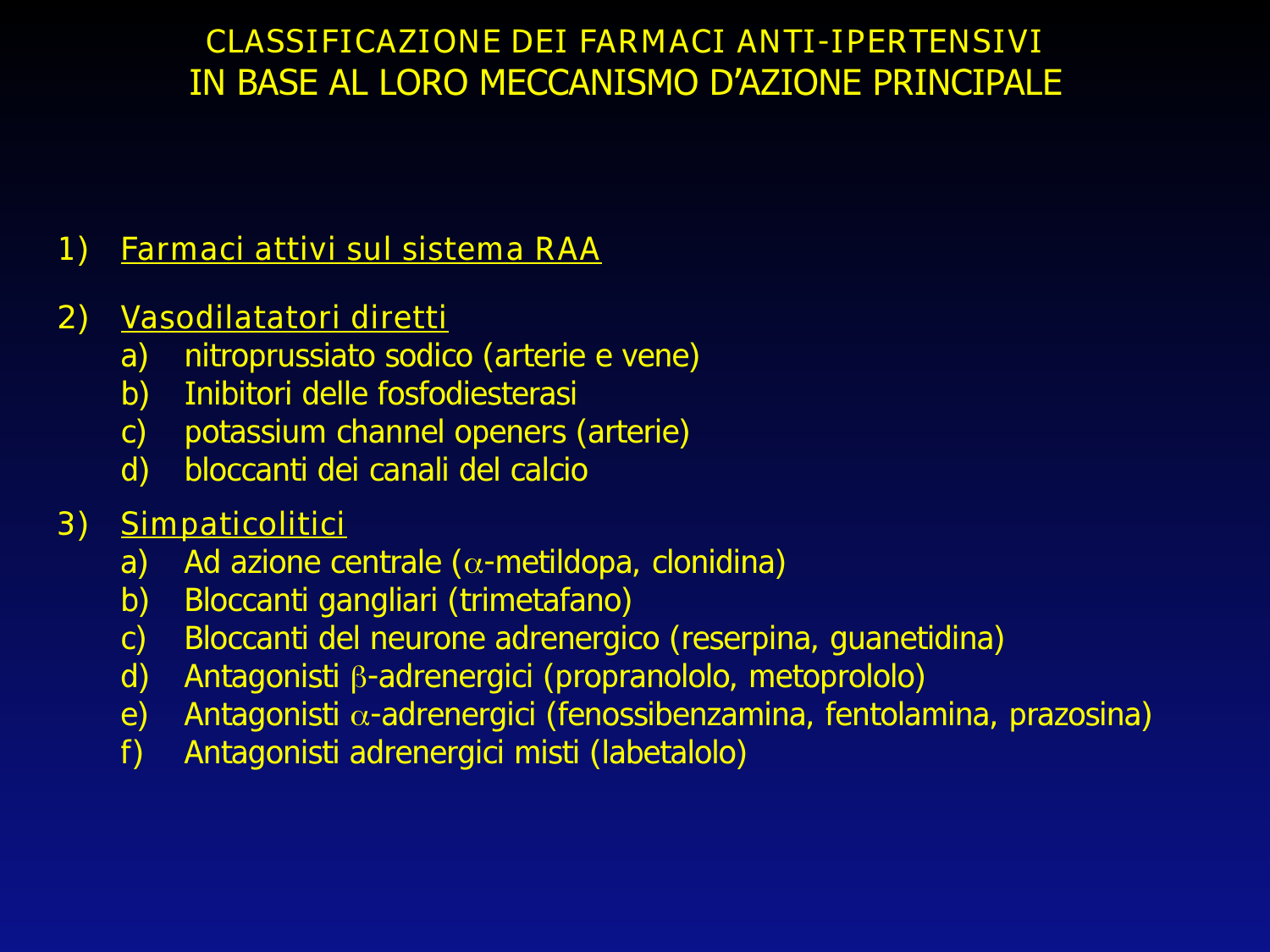

CLASSIFICAZIONE DEI FARMACI ANTI-IPERTENSIVI
IN BASE AL LORO MECCANISMO D’AZIONE PRINCIPALE
Farmaci attivi sul sistema RAA
Vasodilatatori diretti
nitroprussiato sodico (arterie e vene)
Inibitori delle fosfodiesterasi
potassium channel openers (arterie)
bloccanti dei canali del calcio
Simpaticolitici
Ad azione centrale (α-metildopa, clonidina)
Bloccanti gangliari (trimetafano)
Bloccanti del neurone adrenergico (reserpina, guanetidina)
Antagonisti β-adrenergici (propranololo, metoprololo)
Antagonisti α-adrenergici (fenossibenzamina, fentolamina, prazosina)
Antagonisti adrenergici misti (labetalolo)